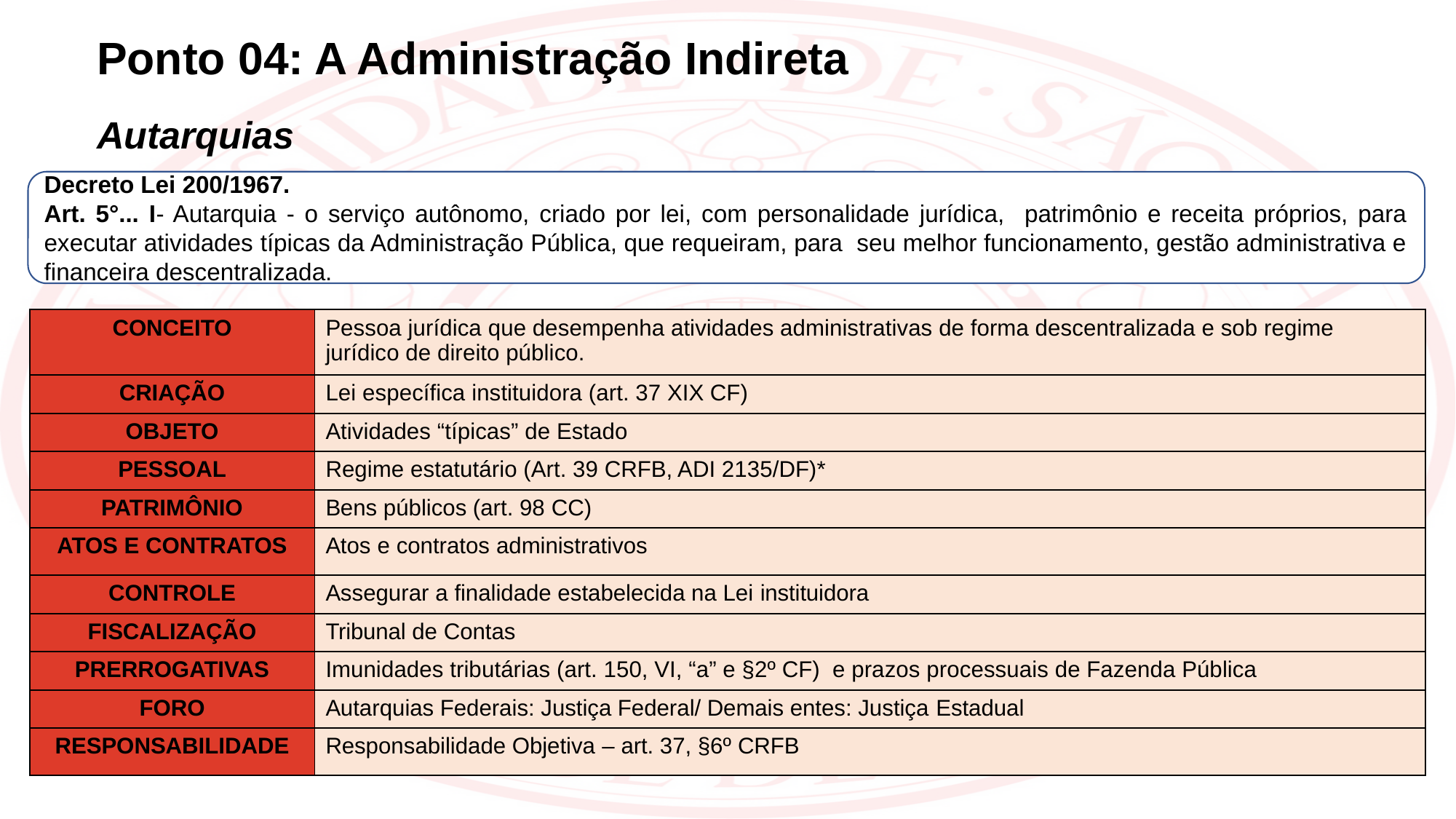

Ponto 04: A Administração Indireta

Autarquias
Decreto Lei 200/1967.
Art. 5°... I- Autarquia - o serviço autônomo, criado por lei, com personalidade jurídica,  patrimônio e receita próprios, para executar atividades típicas da Administração Pública, que requeiram, para  seu melhor funcionamento, gestão administrativa e financeira descentralizada.
| CONCEITO | Pessoa jurídica que desempenha atividades administrativas de forma descentralizada e sob regime jurídico de direito público. |
| --- | --- |
| CRIAÇÃO | Lei específica instituidora (art. 37 XIX CF) |
| OBJETO | Atividades “típicas” de Estado |
| PESSOAL | Regime estatutário (Art. 39 CRFB, ADI 2135/DF)\* |
| PATRIMÔNIO | Bens públicos (art. 98 CC) |
| ATOS E CONTRATOS | Atos e contratos administrativos |
| CONTROLE | Assegurar a finalidade estabelecida na Lei instituidora |
| FISCALIZAÇÃO | Tribunal de Contas |
| PRERROGATIVAS | Imunidades tributárias (art. 150, VI, “a” e §2º CF) e prazos processuais de Fazenda Pública |
| FORO | Autarquias Federais: Justiça Federal/ Demais entes: Justiça Estadual |
| RESPONSABILIDADE | Responsabilidade Objetiva – art. 37, §6º CRFB |